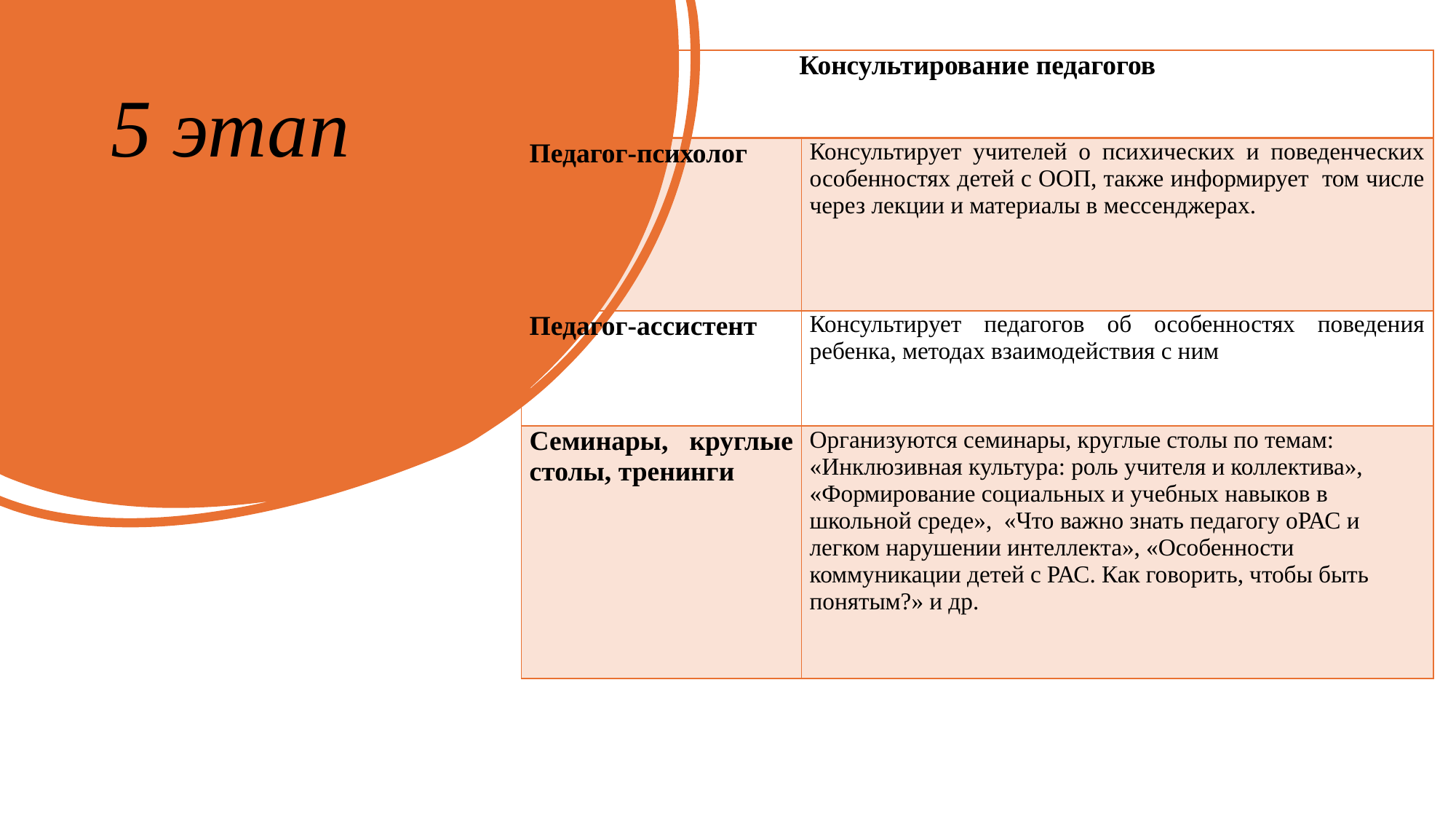

| Консультирование педагогов |  |
| --- | --- |
| Педагог-психолог | Консультирует учителей о психических и поведенческих особенностях детей с ООП, также информирует том числе через лекции и материалы в мессенджерах. |
| Педагог-ассистент | Консультирует педагогов об особенностях поведения ребенка, методах взаимодействия с ним |
| Семинары, круглые столы, тренинги | Организуются семинары, круглые столы по темам: «Инклюзивная культура: роль учителя и коллектива», «Формирование социальных и учебных навыков в школьной среде», «Что важно знать педагогу оРАС и легком нарушении интеллекта», «Особенности коммуникации детей с РАС. Как говорить, чтобы быть понятым?» и др. |
# 5 этап